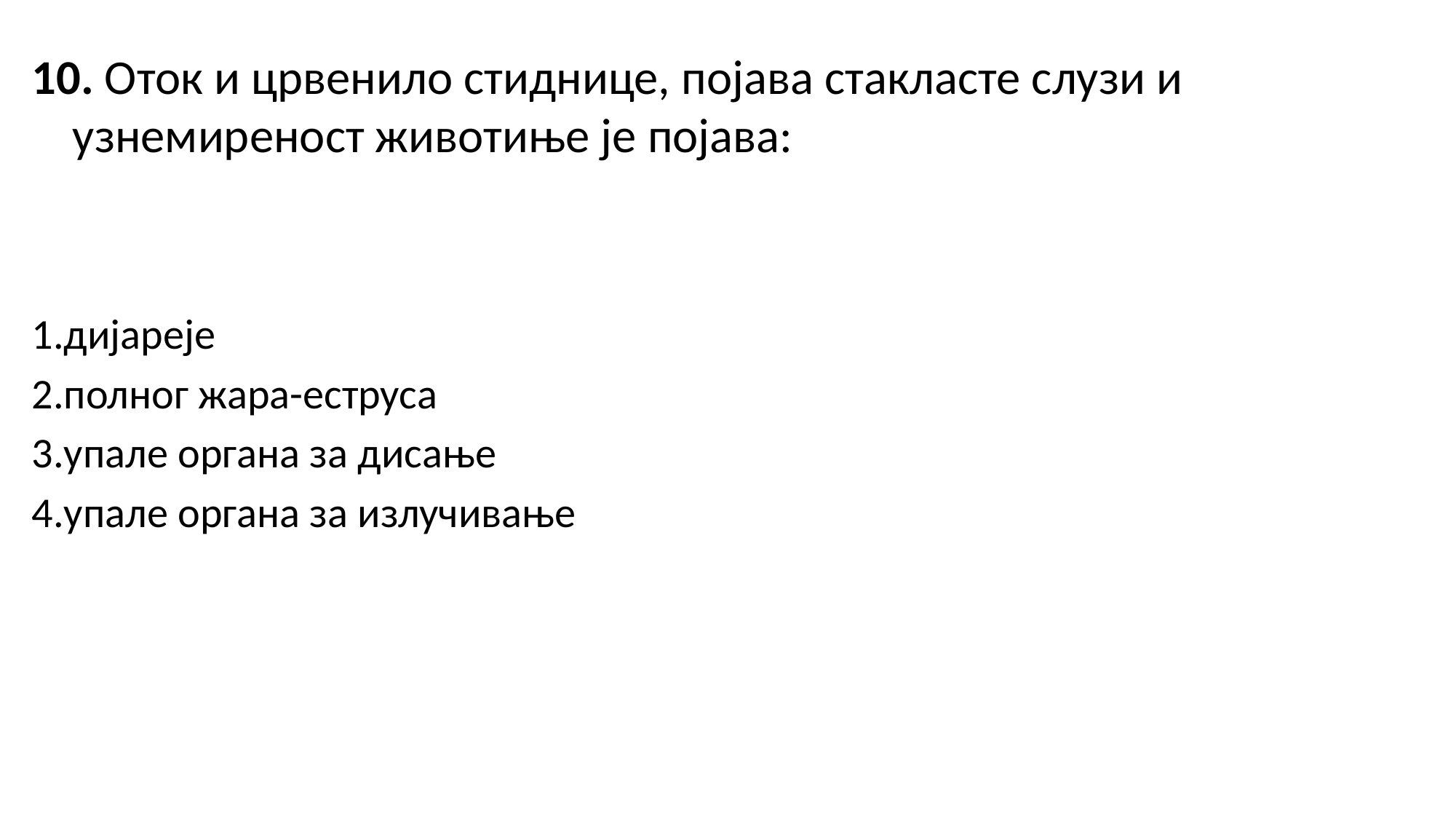

10. Оток и црвенило стиднице, појава стакласте слузи и узнемиреност животиње је појава:

1.дијареје
2.полног жара-еструса
3.упале органа за дисање
4.упале органа за излучивање